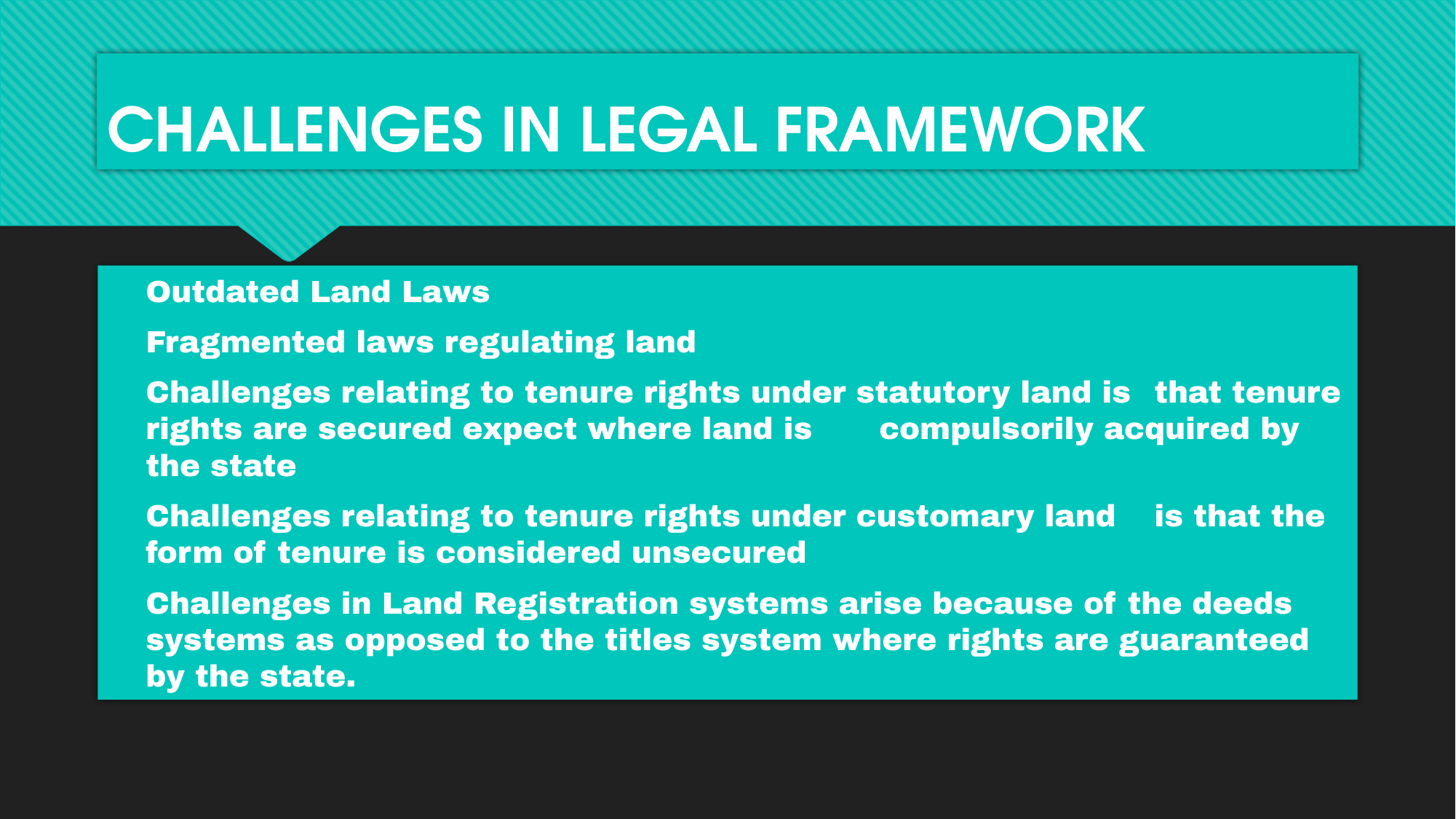

# CHALLENGES IN LEGAL FRAMEWORK
Outdated Land Laws
Fragmented laws regulating land
Challenges relating to tenure rights under statutory land is 	that tenure rights are secured expect where land is 	compulsorily acquired by the state
Challenges relating to tenure rights under customary land 	is that the form of tenure is considered unsecured
Challenges in Land Registration systems arise because of the deeds systems as opposed to the titles system where rights are guaranteed by the state.